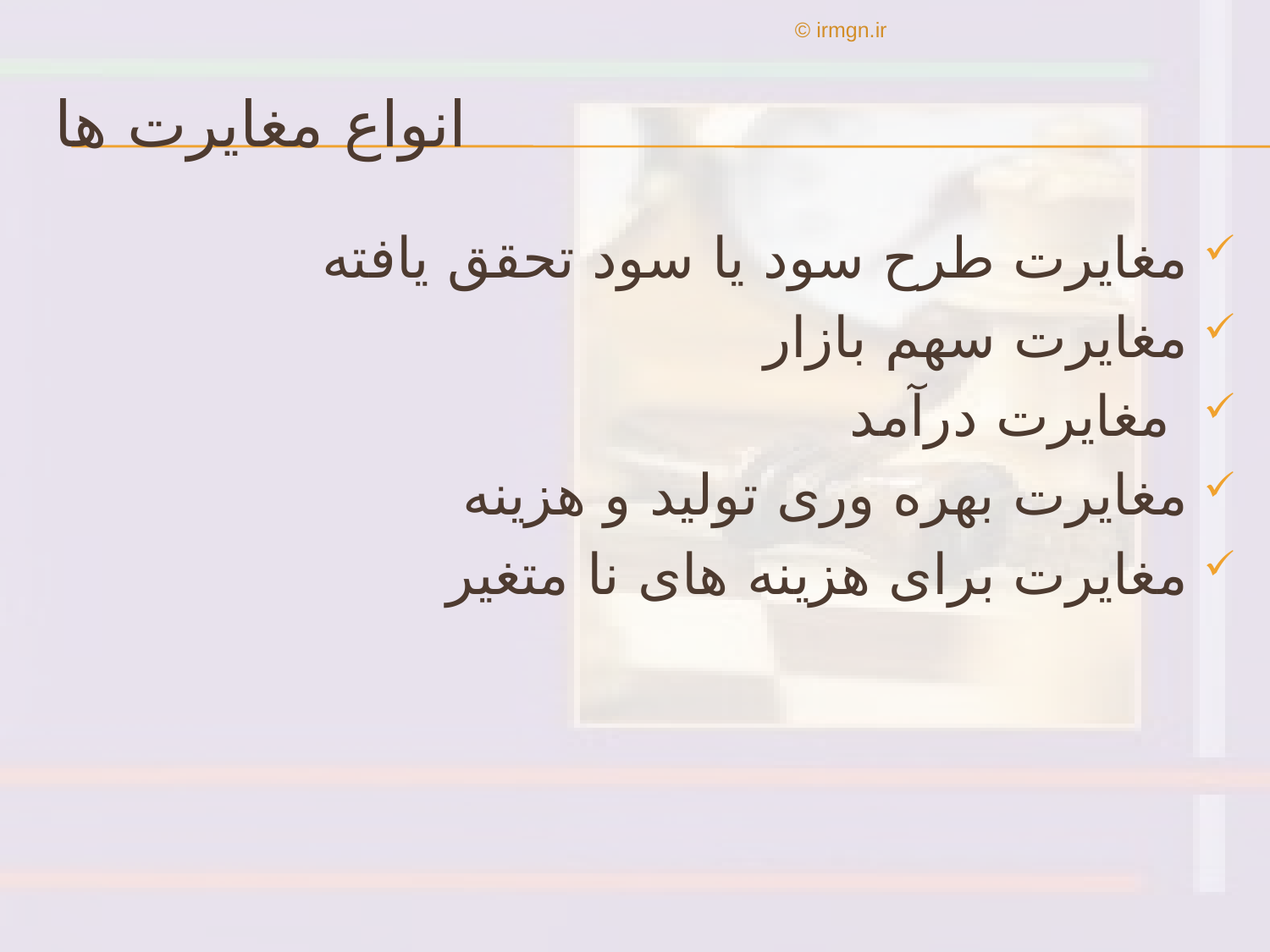

© irmgn.ir
# انواع مغایرت ها
مغایرت طرح سود یا سود تحقق یافته
مغایرت سهم بازار
 مغایرت درآمد
مغایرت بهره وری توليد و هزينه
مغایرت برای هزينه های نا متغير